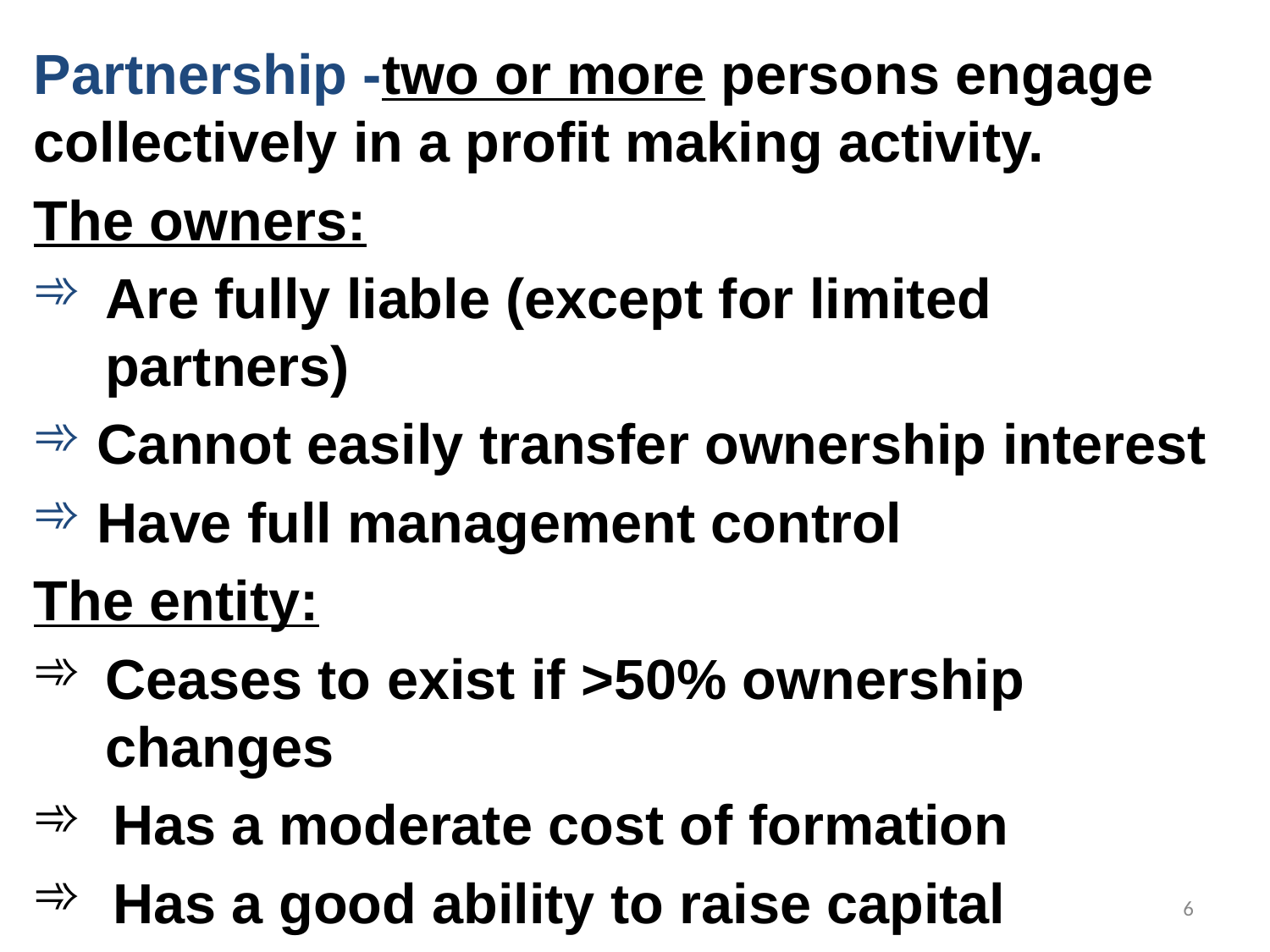

# Partnership -two or more persons engage collectively in a profit making activity.
The owners:
Are fully liable (except for limited partners)
 Cannot easily transfer ownership interest
 Have full management control
The entity:
Ceases to exist if >50% ownership changes
  Has a moderate cost of formation
  Has a good ability to raise capital

6